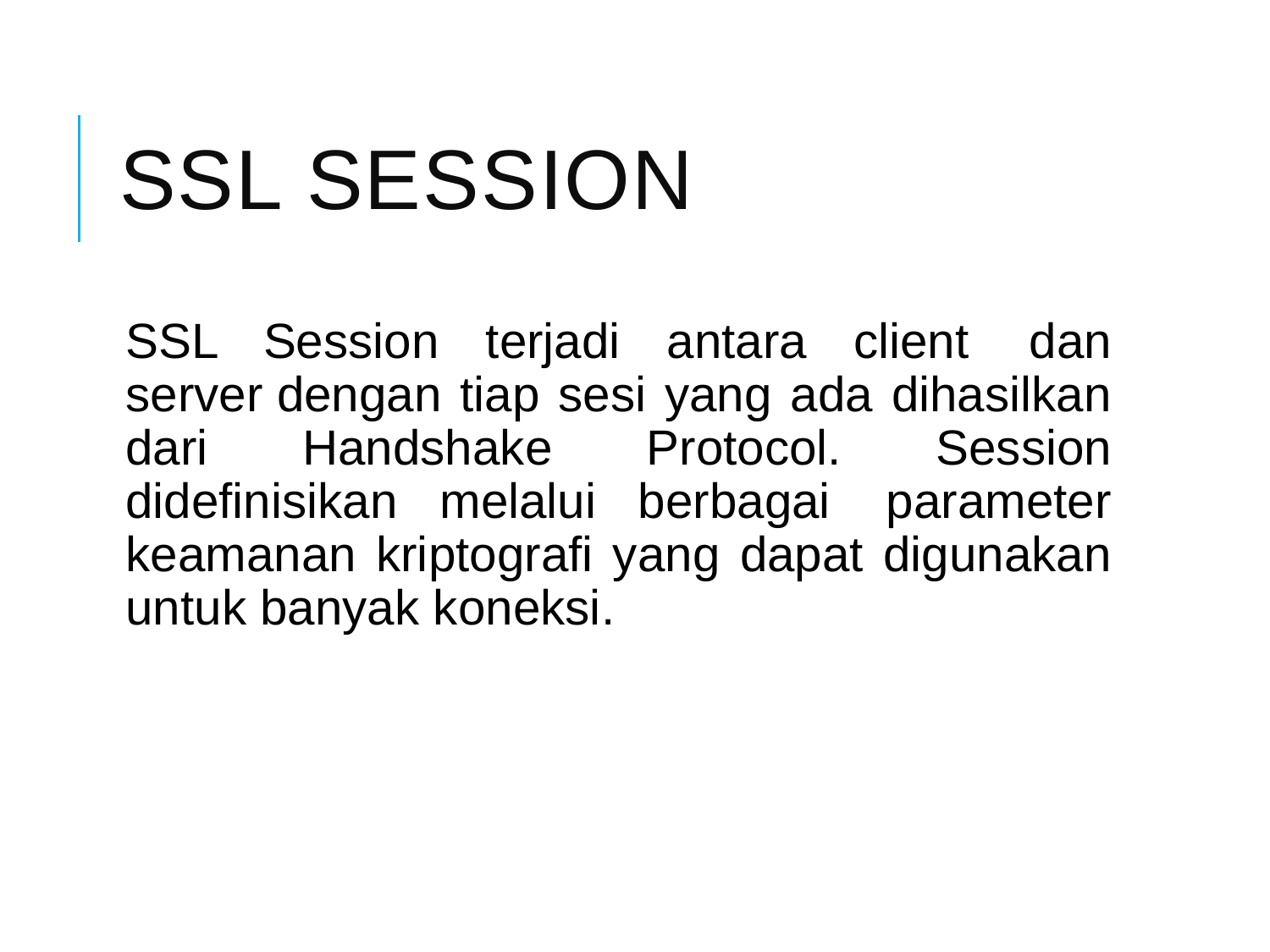

# SSL Session

	SSL Session terjadi antara client  dan server dengan tiap sesi yang ada dihasilkan dari Handshake Protocol. Session didefinisikan melalui berbagai  parameter keamanan kriptografi yang dapat digunakan untuk banyak koneksi.